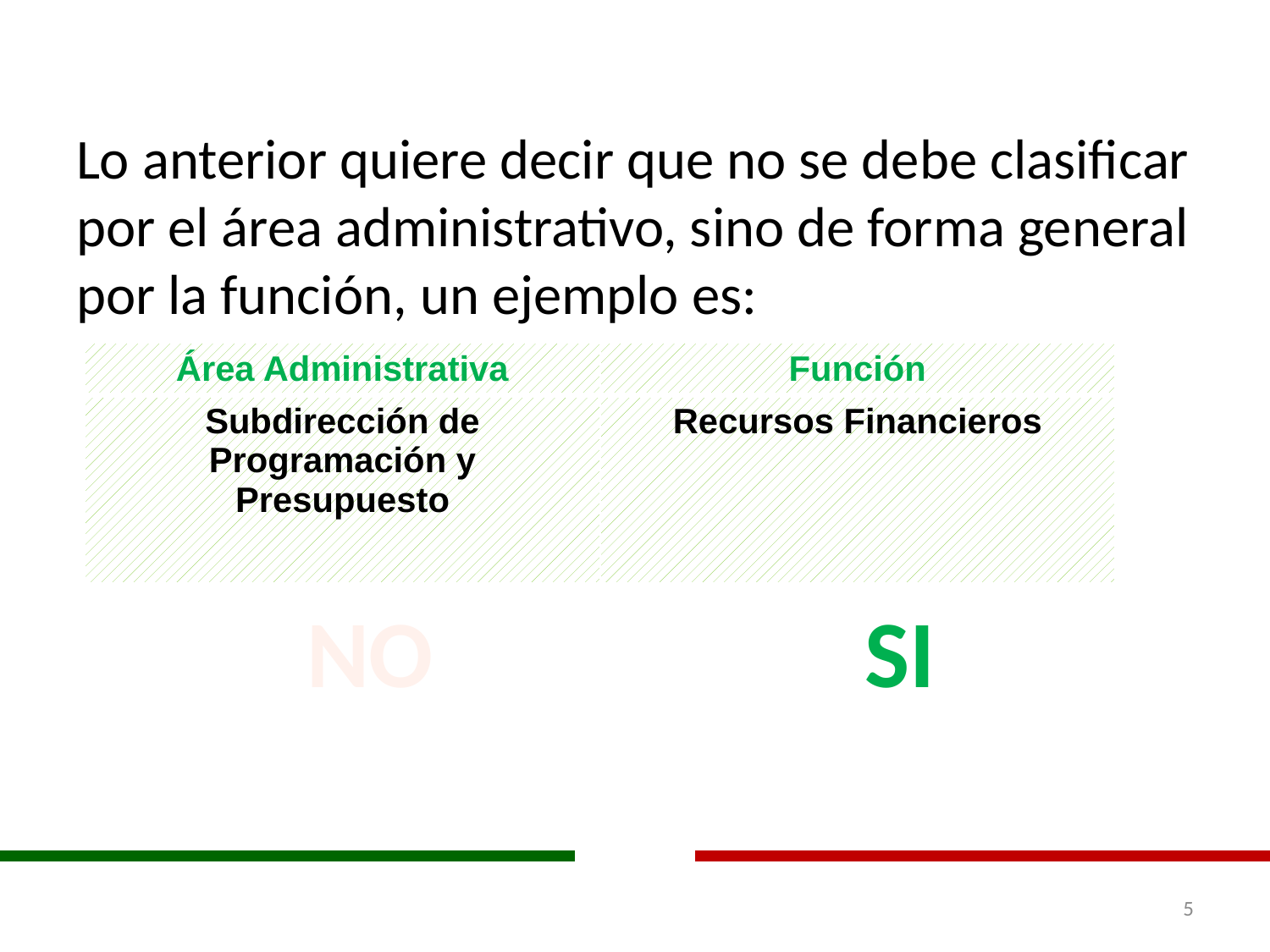

Lo anterior quiere decir que no se debe clasificar por el área administrativo, sino de forma general por la función, un ejemplo es:

| Área Administrativa | Función |
| --- | --- |
| Subdirección de Programación y Presupuesto | Recursos Financieros |
NO
SI
5